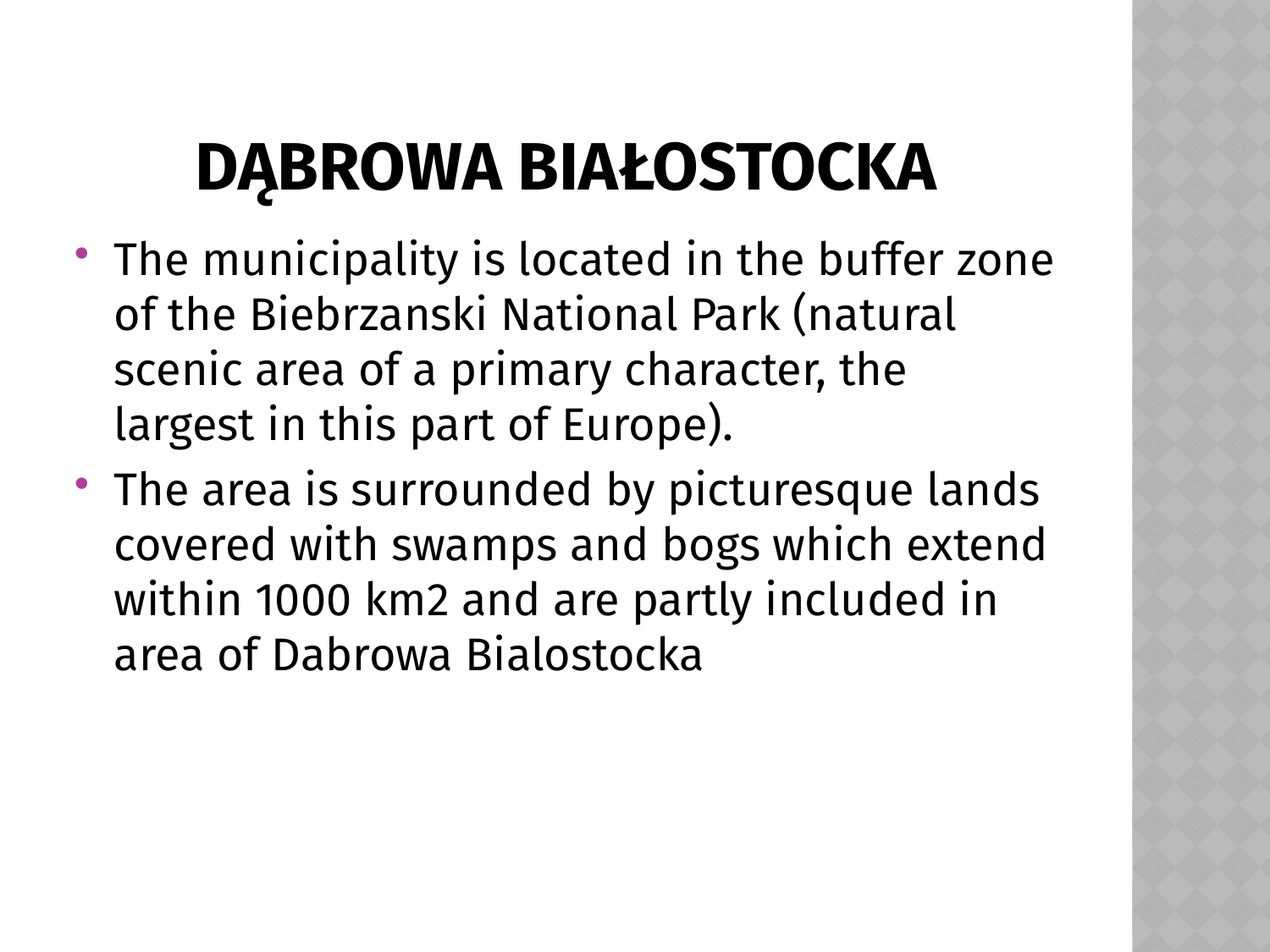

# DĄBROWA BIAŁOSTOCKA
The municipality is located in the buffer zone of the Biebrzanski National Park (natural scenic area of a primary character, the largest in this part of Europe).
The area is surrounded by picturesque lands covered with swamps and bogs which extend within 1000 km2 and are partly included in area of Dabrowa Bialostocka